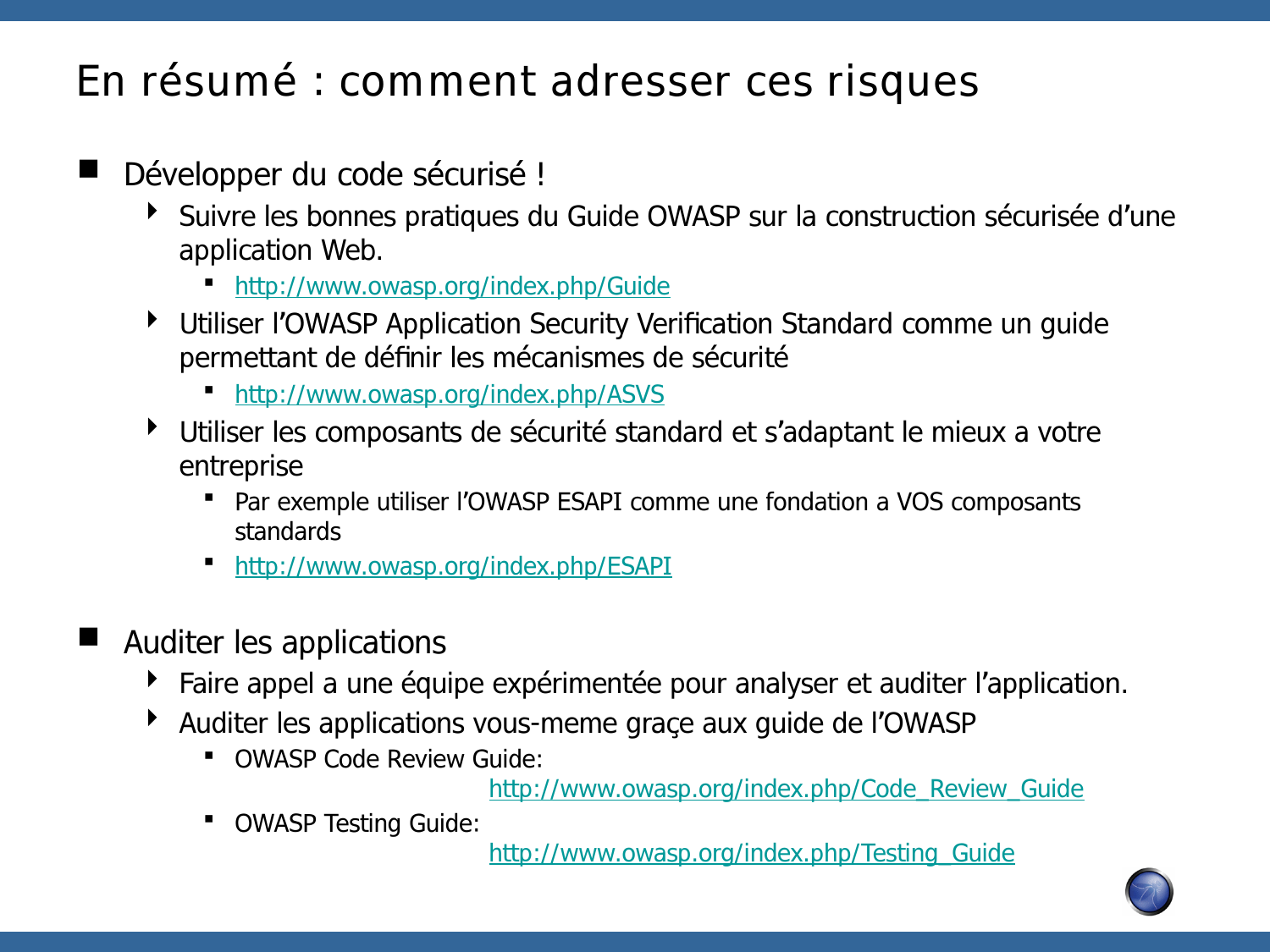

# En résumé : comment adresser ces risques
Développer du code sécurisé !
Suivre les bonnes pratiques du Guide OWASP sur la construction sécurisée d’une application Web.
http://www.owasp.org/index.php/Guide
Utiliser l’OWASP Application Security Verification Standard comme un guide permettant de définir les mécanismes de sécurité
http://www.owasp.org/index.php/ASVS
Utiliser les composants de sécurité standard et s’adaptant le mieux a votre entreprise
Par exemple utiliser l’OWASP ESAPI comme une fondation a VOS composants standards
http://www.owasp.org/index.php/ESAPI

Auditer les applications
Faire appel a une équipe expérimentée pour analyser et auditer l’application.
Auditer les applications vous-meme graçe aux guide de l’OWASP
OWASP Code Review Guide:
		http://www.owasp.org/index.php/Code_Review_Guide
OWASP Testing Guide:
		http://www.owasp.org/index.php/Testing_Guide